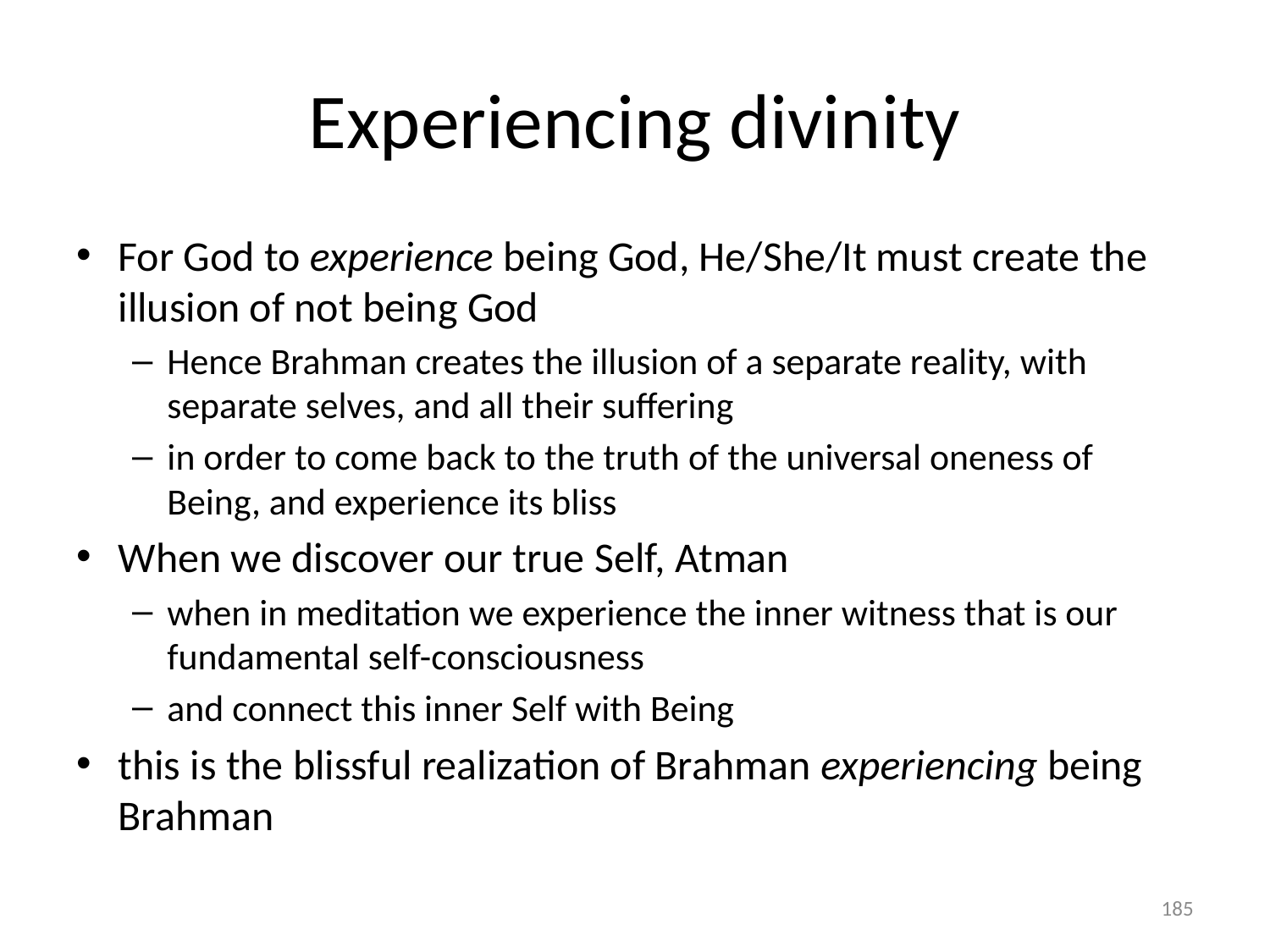

# Experiencing divinity
For God to experience being God, He/She/It must create the illusion of not being God
Hence Brahman creates the illusion of a separate reality, with separate selves, and all their suffering
in order to come back to the truth of the universal oneness of Being, and experience its bliss
When we discover our true Self, Atman
when in meditation we experience the inner witness that is our fundamental self-consciousness
and connect this inner Self with Being
this is the blissful realization of Brahman experiencing being Brahman

185